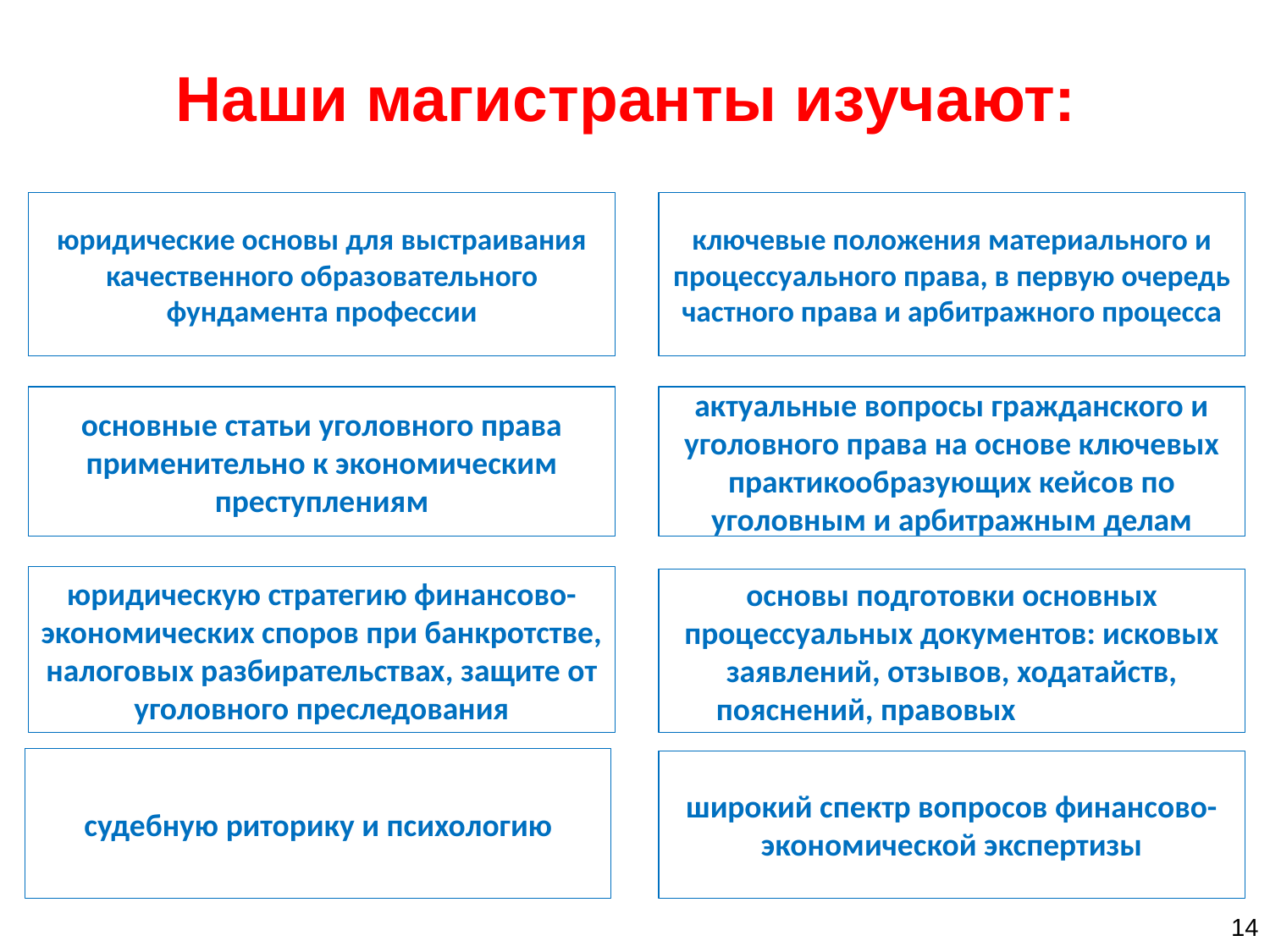

Наши магистранты изучают:
юридические основы для выстраивания качественного образовательного фундамента профессии
ключевые положения материального и процессуального права, в первую очередь частного права и арбитражного процесса
основные статьи уголовного права применительно к экономическим преступлениям
актуальные вопросы гражданского и уголовного права на основе ключевых практикообразующих кейсов по уголовным и арбитражным делам
юридическую стратегию финансово-экономических споров при банкротстве, налоговых разбирательствах, защите от уголовного преследования
основы подготовки основных процессуальных документов: исковых заявлений, отзывов, ходатайств, пояснений, правовых заключений
судебную риторику и психологию
широкий спектр вопросов финансово-экономической экспертизы
14